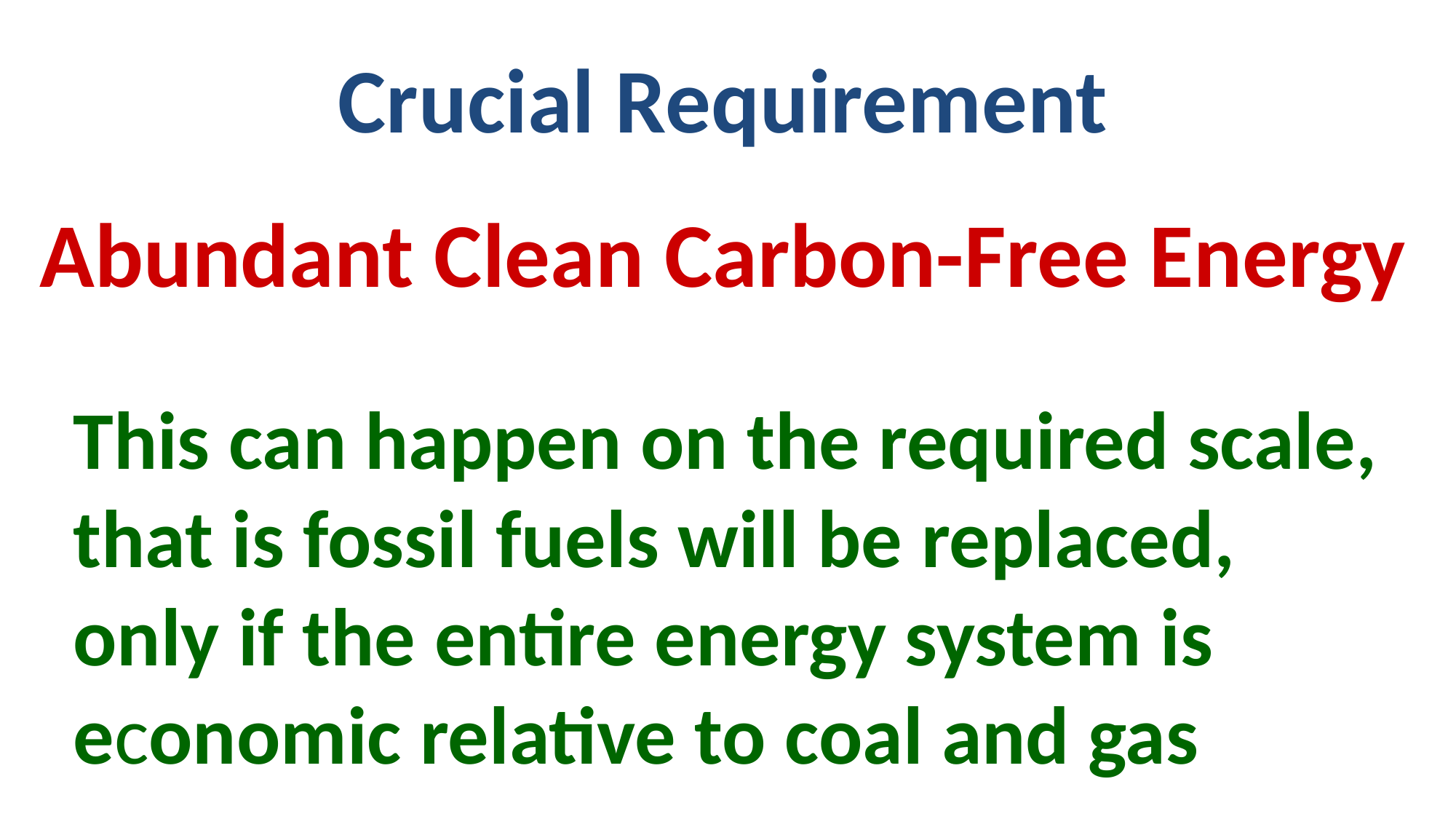

Crucial Requirement
Abundant Clean Carbon-Free Energy

This can happen on the required scale, that is fossil fuels will be replaced, only if the entire energy system is  economic relative to coal and gas